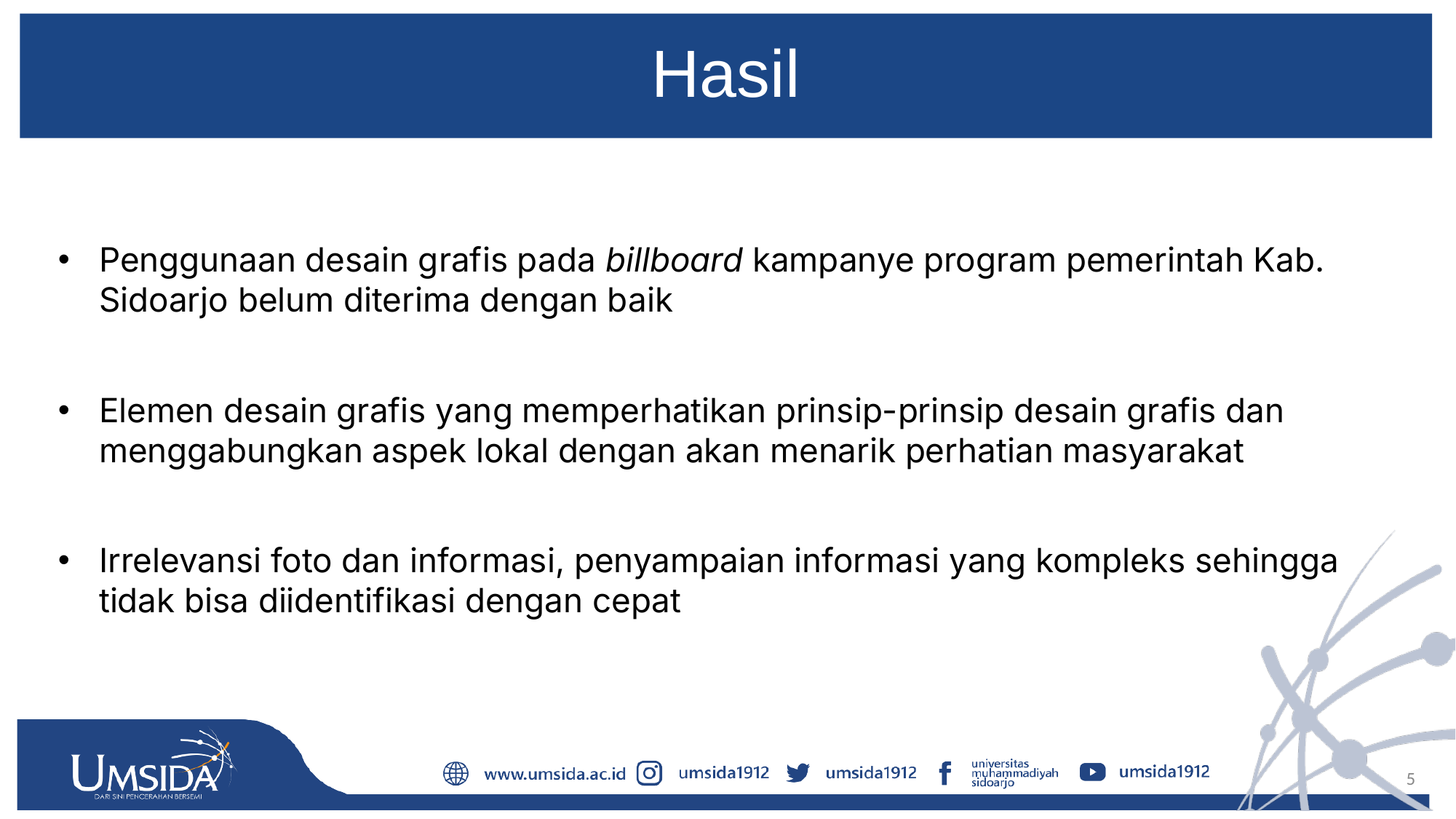

# Hasil
Penggunaan desain grafis pada billboard kampanye program pemerintah Kab. Sidoarjo belum diterima dengan baik

Elemen desain grafis yang memperhatikan prinsip-prinsip desain grafis dan menggabungkan aspek lokal dengan akan menarik perhatian masyarakat

Irrelevansi foto dan informasi, penyampaian informasi yang kompleks sehingga tidak bisa diidentifikasi dengan cepat